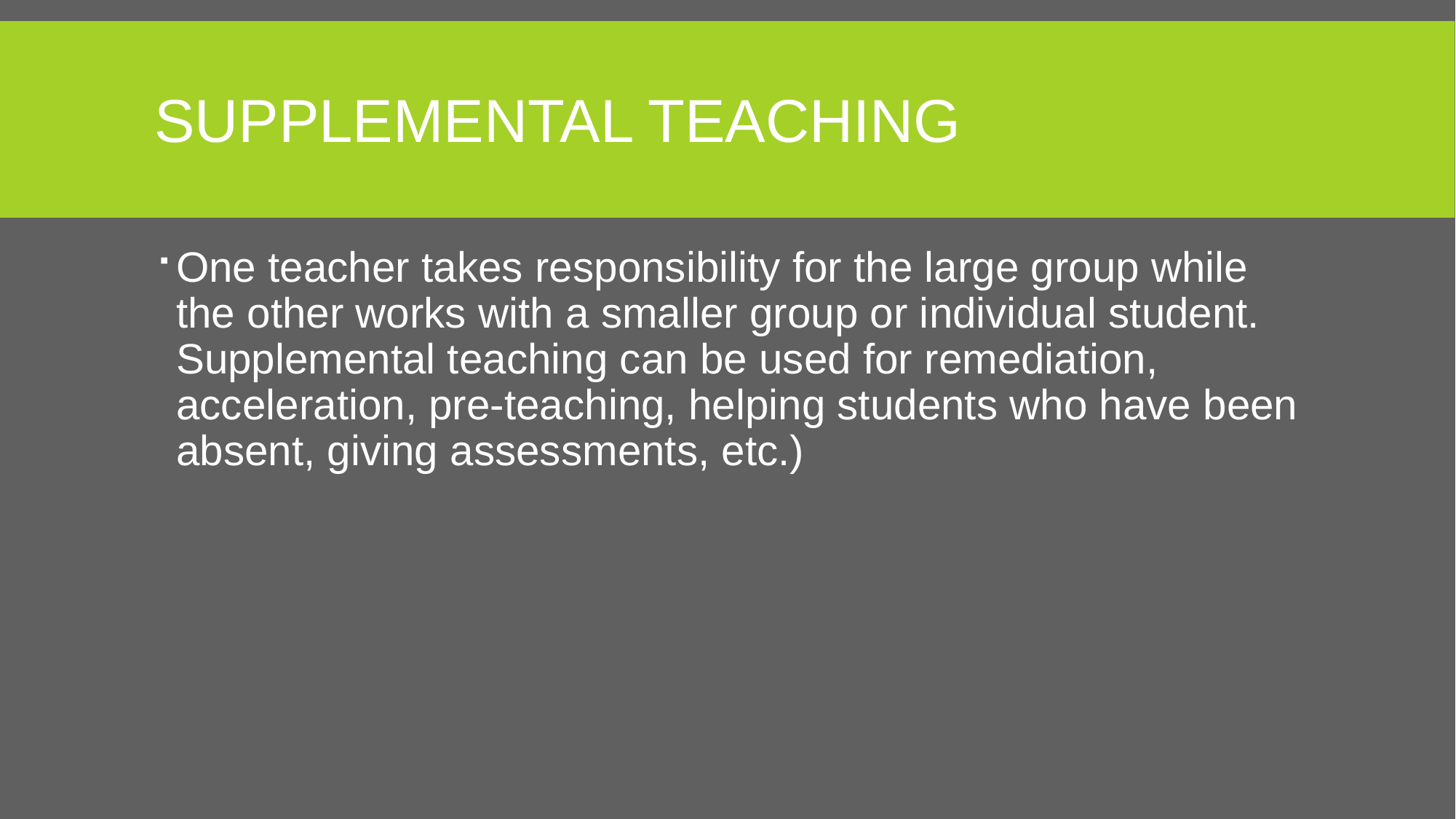

# Supplemental teaching
One teacher takes responsibility for the large group while the other works with a smaller group or individual student.  Supplemental teaching can be used for remediation, acceleration, pre-teaching, helping students who have been absent, giving assessments, etc.)